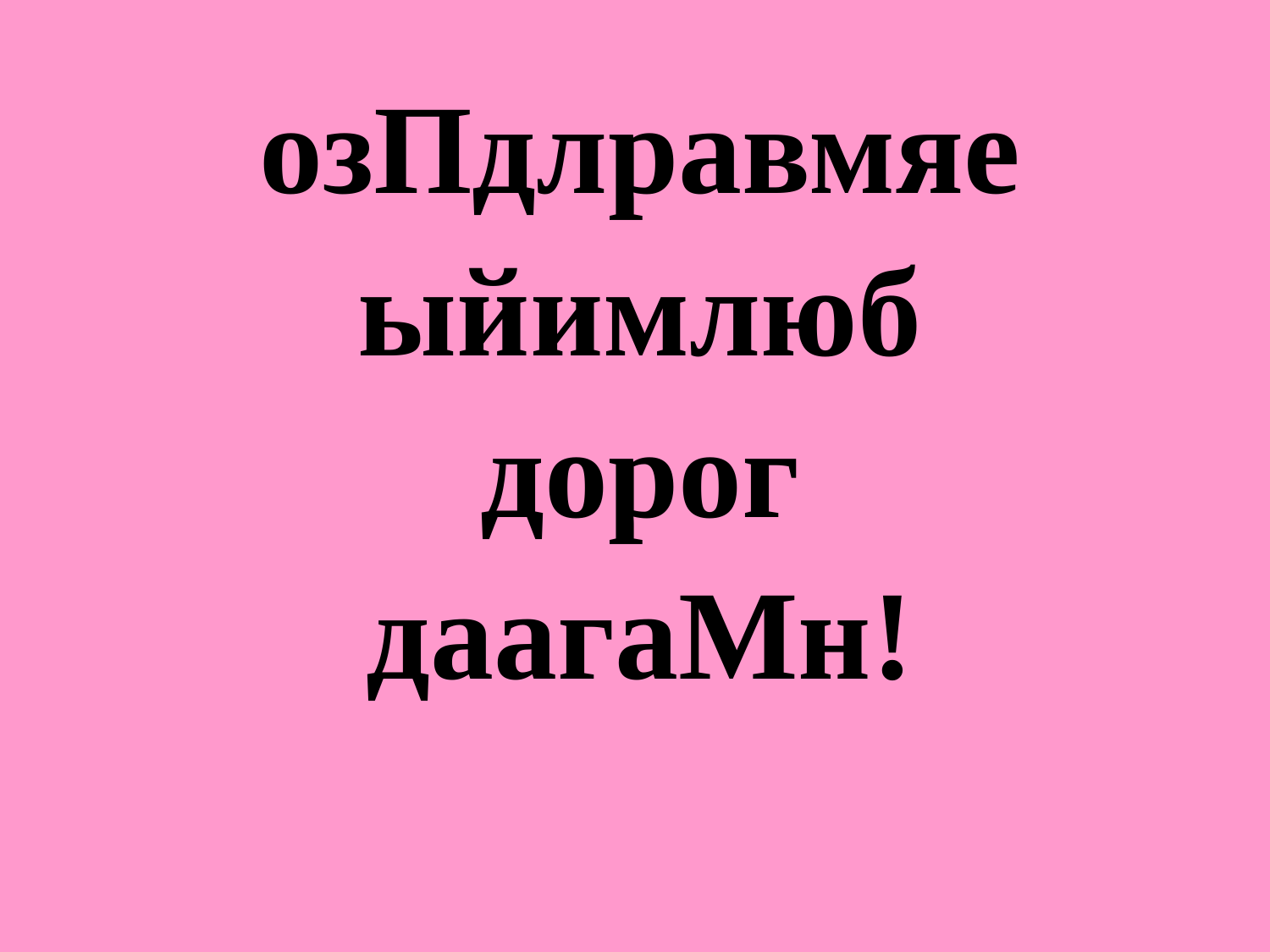

| озПдлравмяе ыйимлюб дорог даагаМн! |
| --- |